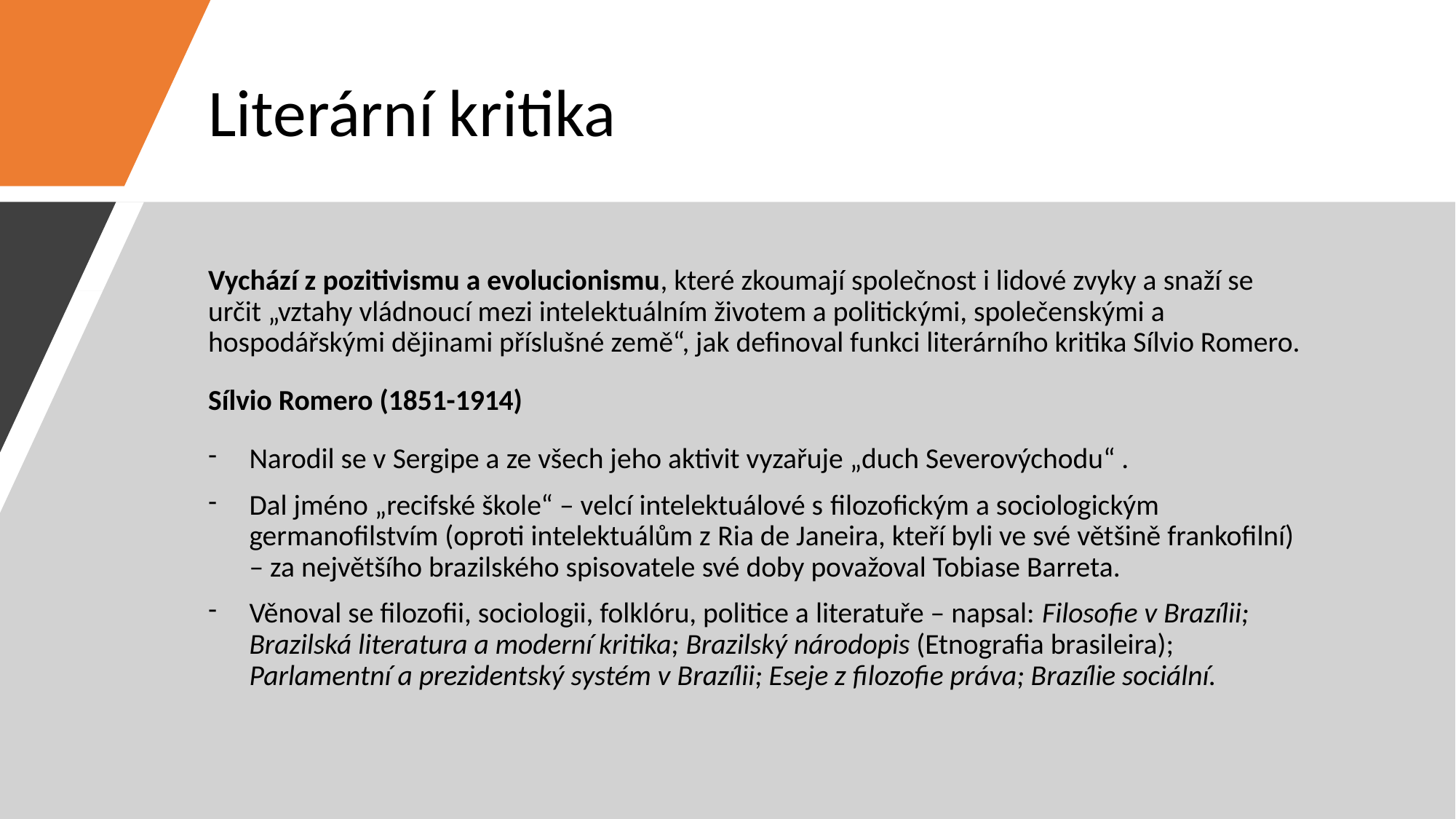

# Literární kritika

Vychází z pozitivismu a evolucionismu, které zkoumají společnost i lidové zvyky a snaží se určit „vztahy vládnoucí mezi intelektuálním životem a politickými, společenskými a hospodářskými dějinami příslušné země“, jak definoval funkci literárního kritika Sílvio Romero.
Sílvio Romero (1851-1914)
Narodil se v Sergipe a ze všech jeho aktivit vyzařuje „duch Severovýchodu“ .
Dal jméno „recifské škole“ – velcí intelektuálové s filozofickým a sociologickým germanofilstvím (oproti intelektuálům z Ria de Janeira, kteří byli ve své většině frankofilní) – za největšího brazilského spisovatele své doby považoval Tobiase Barreta.
Věnoval se filozofii, sociologii, folklóru, politice a literatuře – napsal: Filosofie v Brazílii; Brazilská literatura a moderní kritika; Brazilský národopis (Etnografia brasileira); Parlamentní a prezidentský systém v Brazílii; Eseje z filozofie práva; Brazílie sociální.